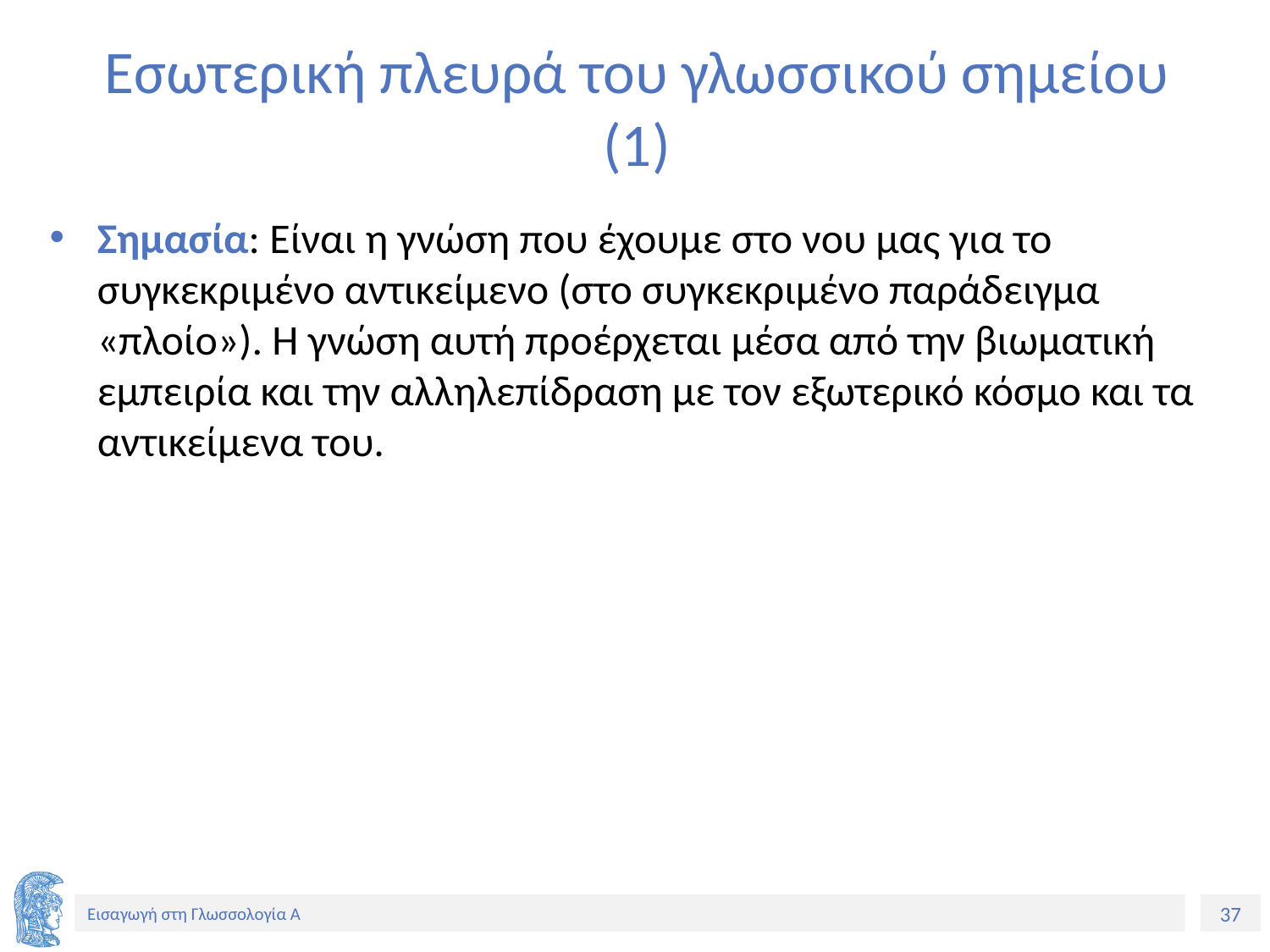

# Εσωτερική πλευρά του γλωσσικού σημείου (1)
Σημασία: Είναι η γνώση που έχουμε στο νου μας για το συγκεκριμένο αντικείμενο (στο συγκεκριμένο παράδειγμα «πλοίο»). Η γνώση αυτή προέρχεται μέσα από την βιωματική εμπειρία και την αλληλεπίδραση με τον εξωτερικό κόσμο και τα αντικείμενα του.